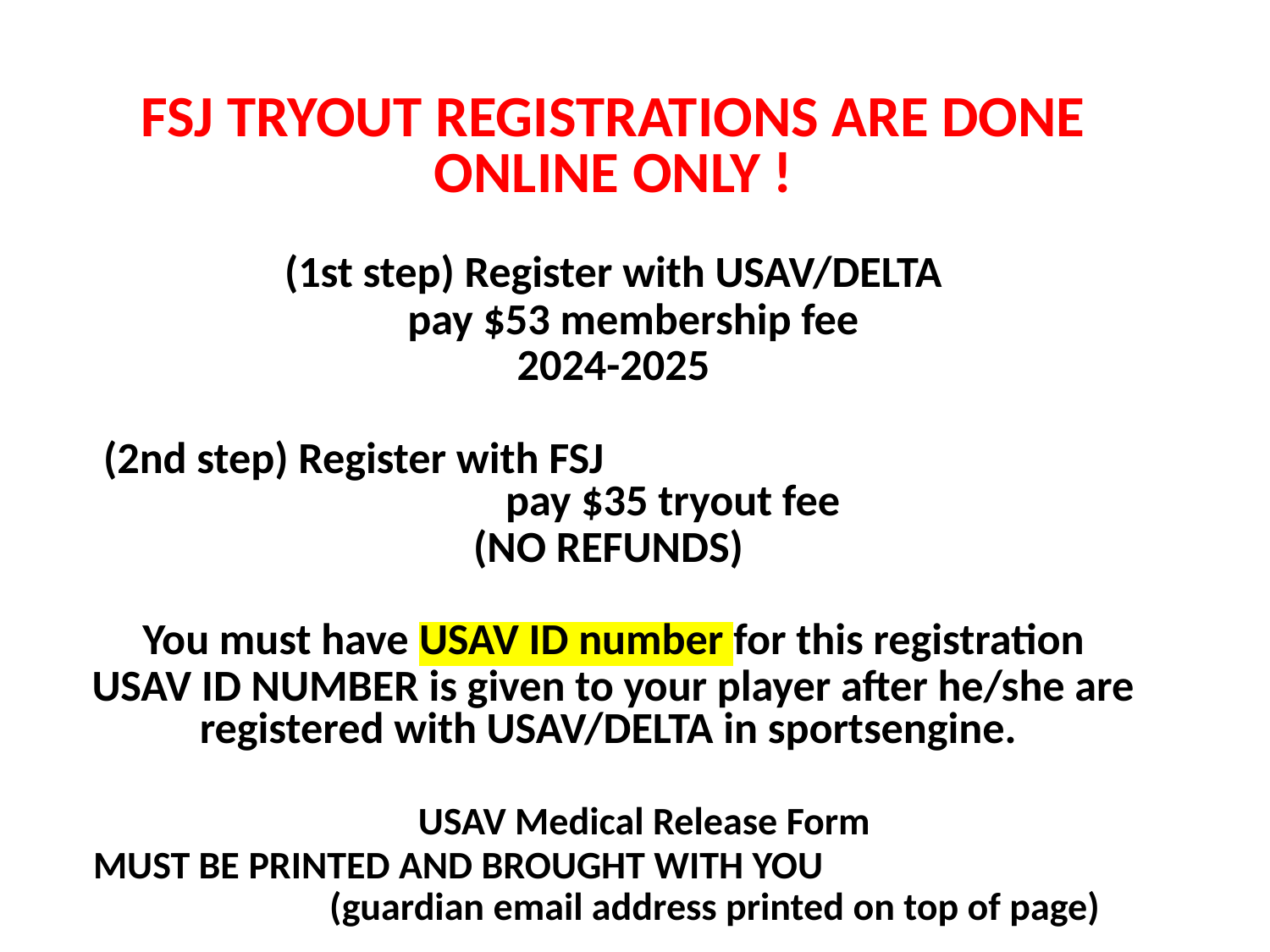

FSJ TRYOUT REGISTRATIONS ARE DONE ONLINE ONLY !

 (1st step) Register with USAV/DELTA
    pay $53 membership fee
2024-2025

 (2nd step) Register with FSJ                                                                    pay $35 tryout fee
(NO REFUNDS)

You must have USAV ID number for this registration
USAV ID NUMBER is given to your player after he/she are registered with USAV/DELTA in sportsengine.

           USAV Medical Release Form
MUST BE PRINTED AND BROUGHT WITH YOU                                                            (guardian email address printed on top of page)

#